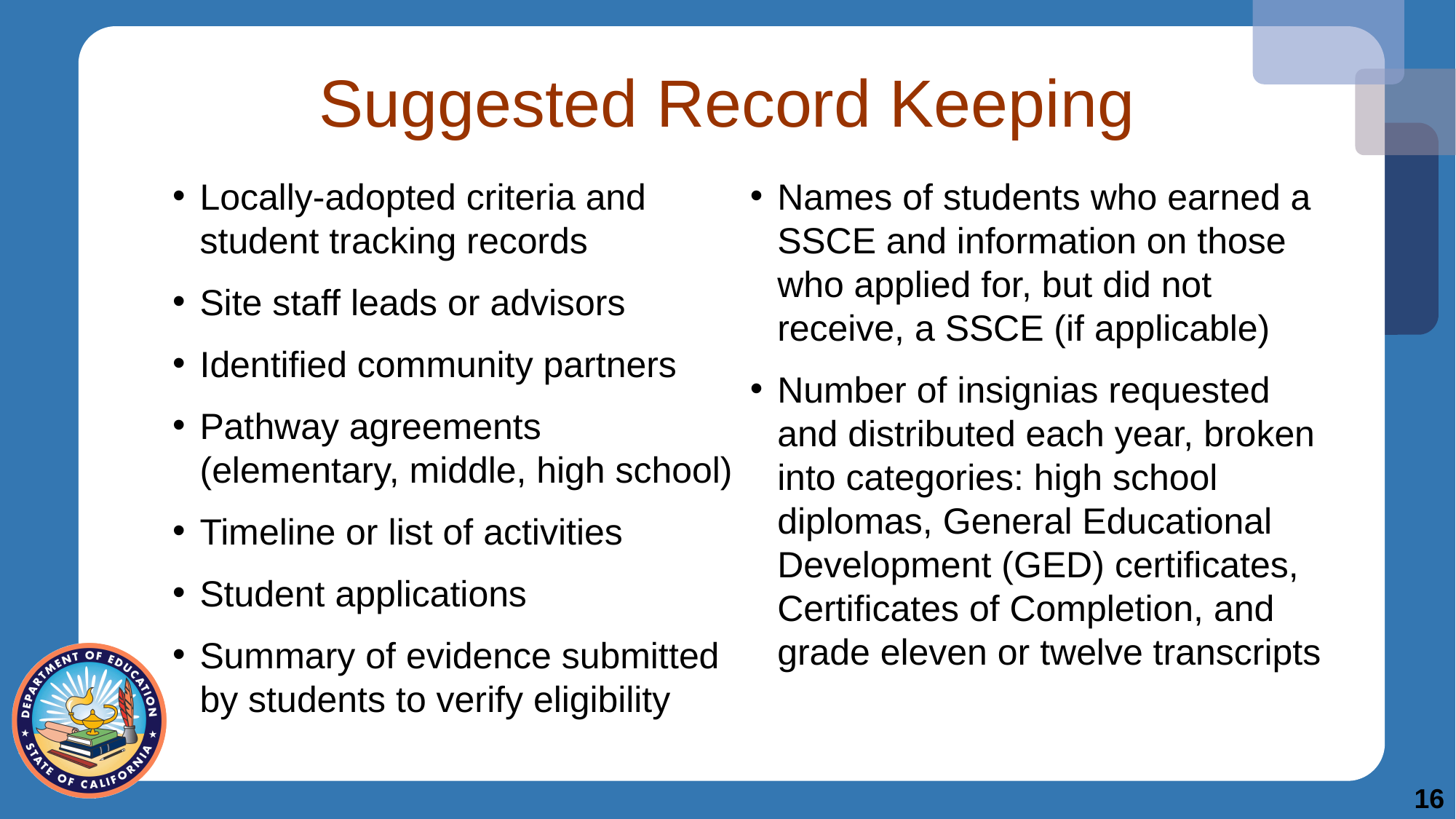

# Suggested Record Keeping
Locally-adopted criteria and student tracking records
Site staff leads or advisors
Identified community partners
Pathway agreements (elementary, middle, high school)
Timeline or list of activities
Student applications
Summary of evidence submitted by students to verify eligibility
Names of students who earned a SSCE and information on those who applied for, but did not receive, a SSCE (if applicable)
Number of insignias requested and distributed each year, broken into categories: high school diplomas, General Educational Development (GED) certificates, Certificates of Completion, and grade eleven or twelve transcripts
16